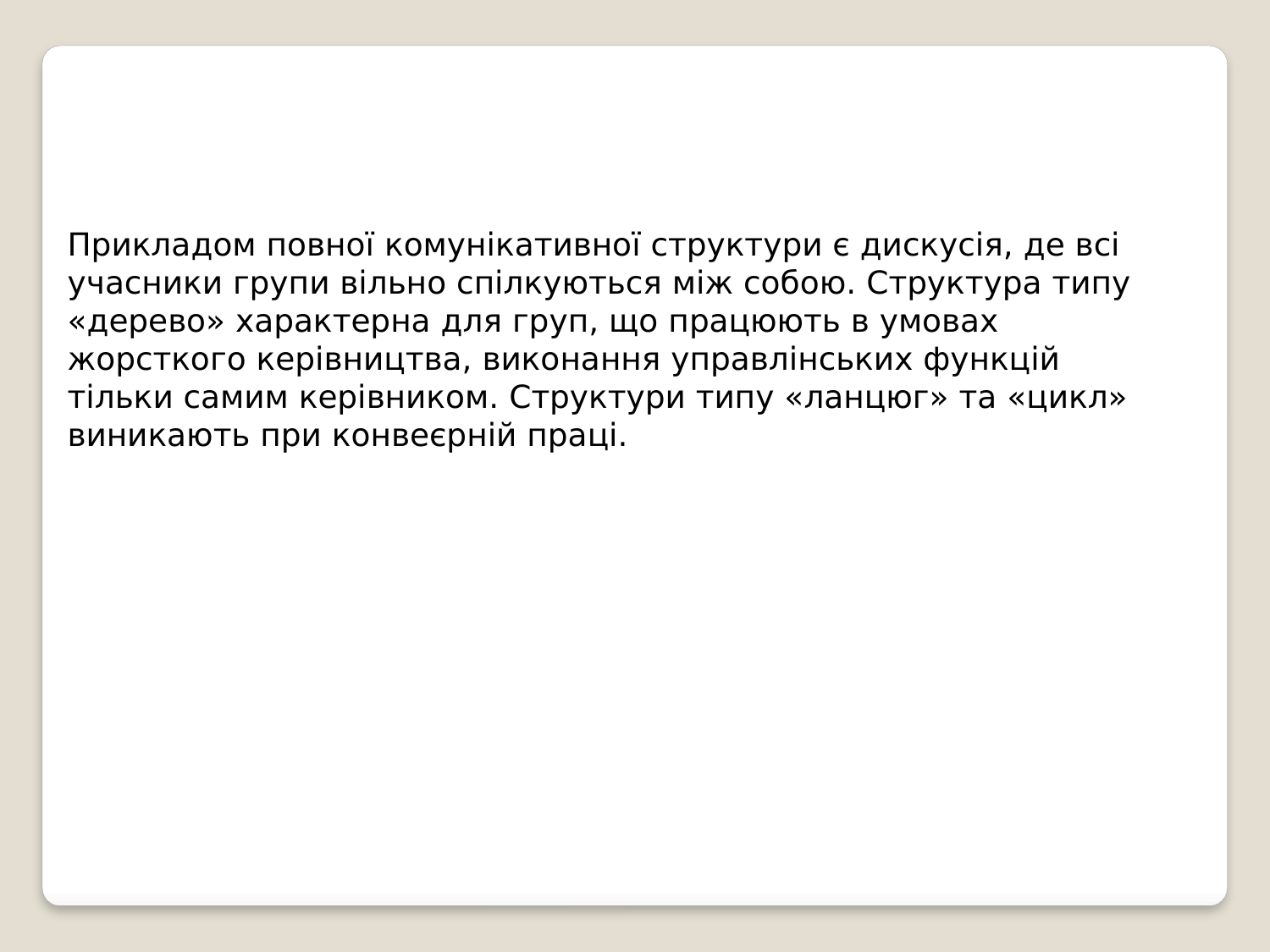

Прикладом повної комунікативної структури є дискусія, де всі учасники групи вільно спілкуються між собою. Структура типу «дерево» характерна для груп, що працюють в умовах жорсткого керівництва, виконання управлінських функцій тільки самим керівником. Структури типу «ланцюг» та «цикл» виникають при конвеєрній праці.